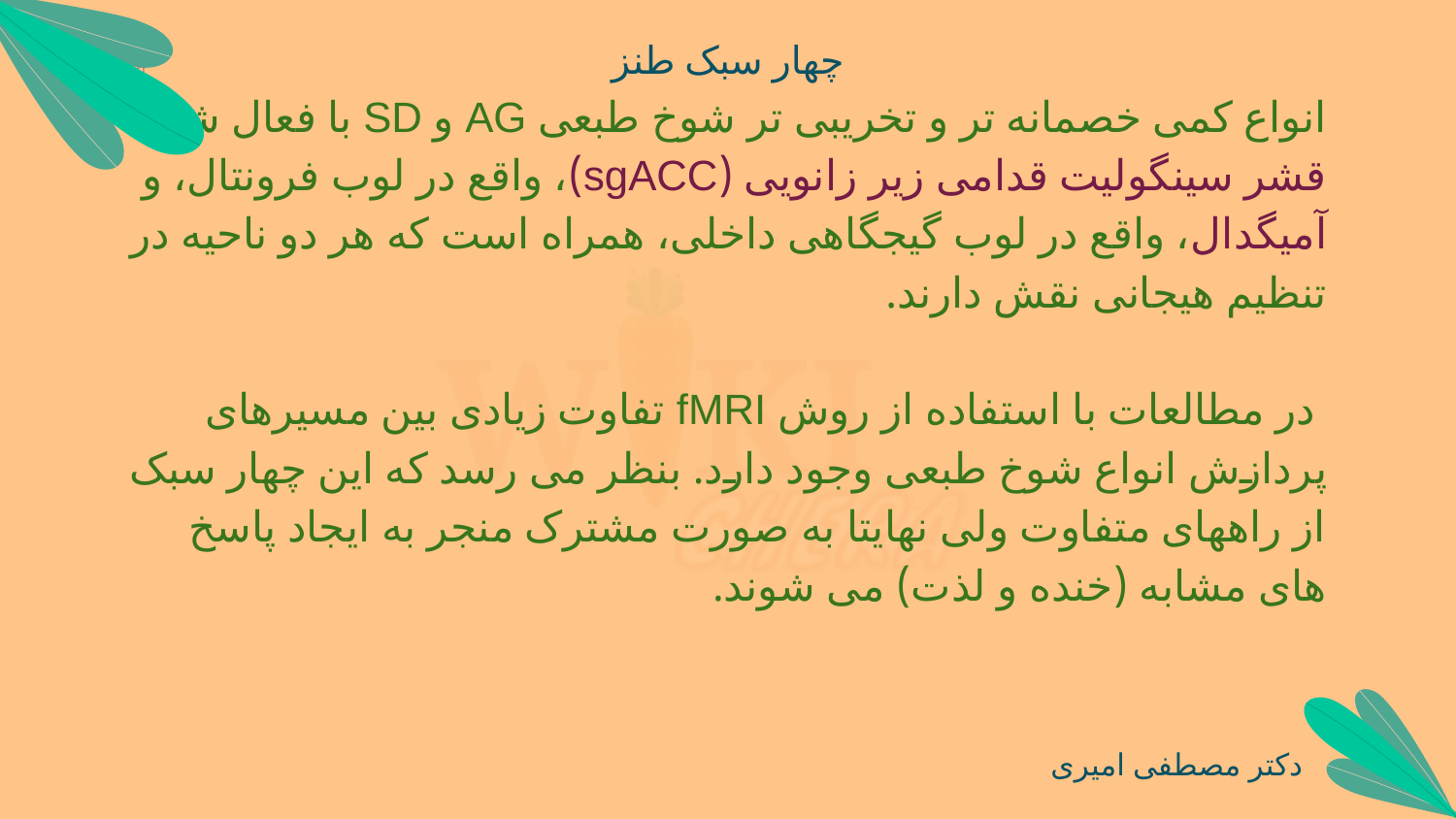

# چهار سبک طنز

انواع کمی خصمانه تر و تخریبی تر شوخ طبعی AG و SD با فعال شدن قشر سینگولیت قدامی زیر زانویی (sgACC)، واقع در لوب فرونتال، و آمیگدال، واقع در لوب گیجگاهی داخلی، همراه است که هر دو ناحیه در تنظیم هیجانی نقش دارند.

 در مطالعات با استفاده از روش fMRI تفاوت زیادی بین مسیرهای پردازش انواع شوخ طبعی وجود دارد. بنظر می رسد که این چهار سبک از راههای متفاوت ولی نهایتا به صورت مشترک منجر به ایجاد پاسخ های مشابه (خنده و لذت) می شوند.

دکتر مصطفی امیری